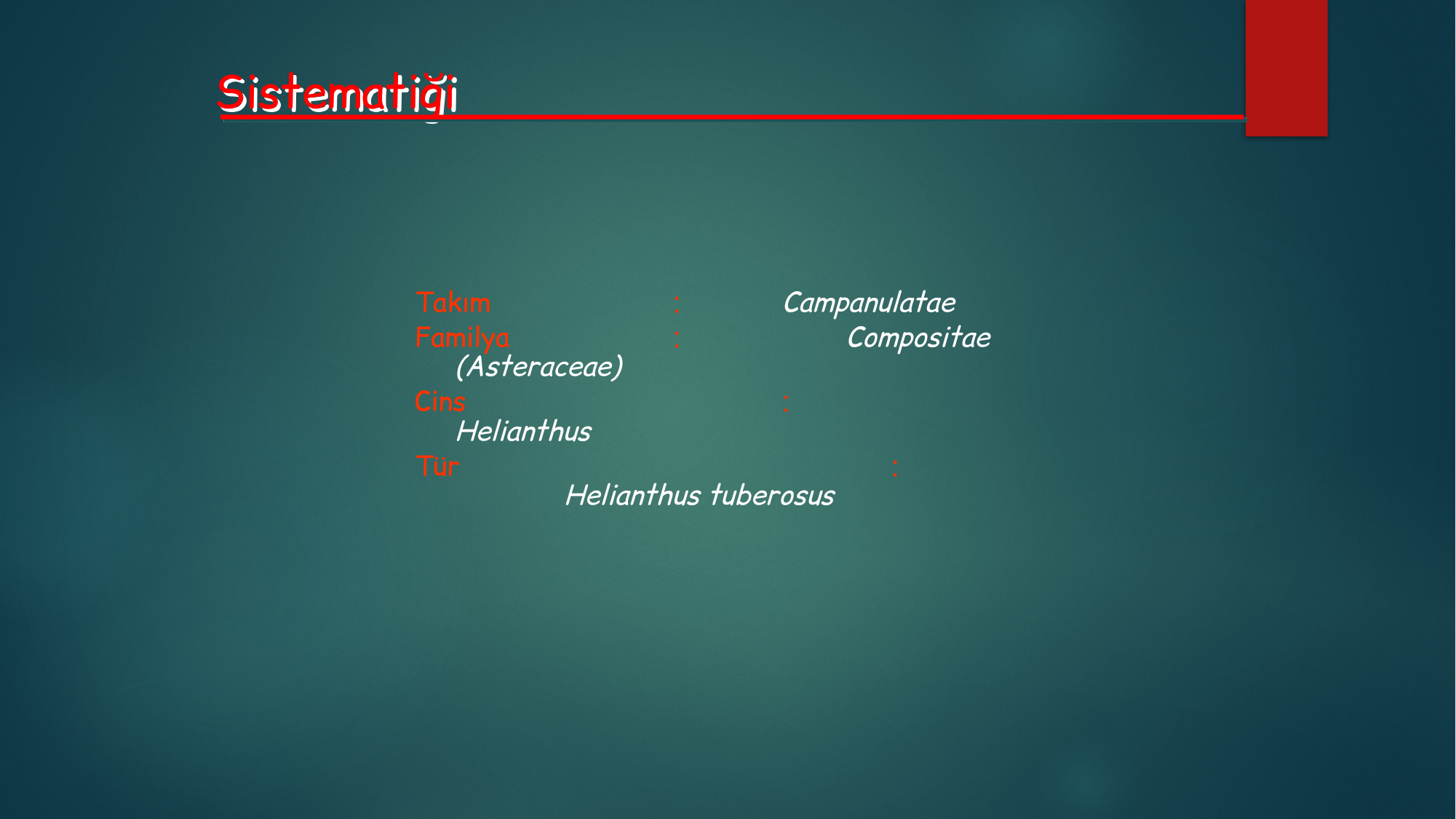

Sistematiği

Takım		:	Campanulatae
Familya		: 	Compositae (Asteraceae)
Cins			: 	Helianthus
Tür				: 	Helianthus tuberosus